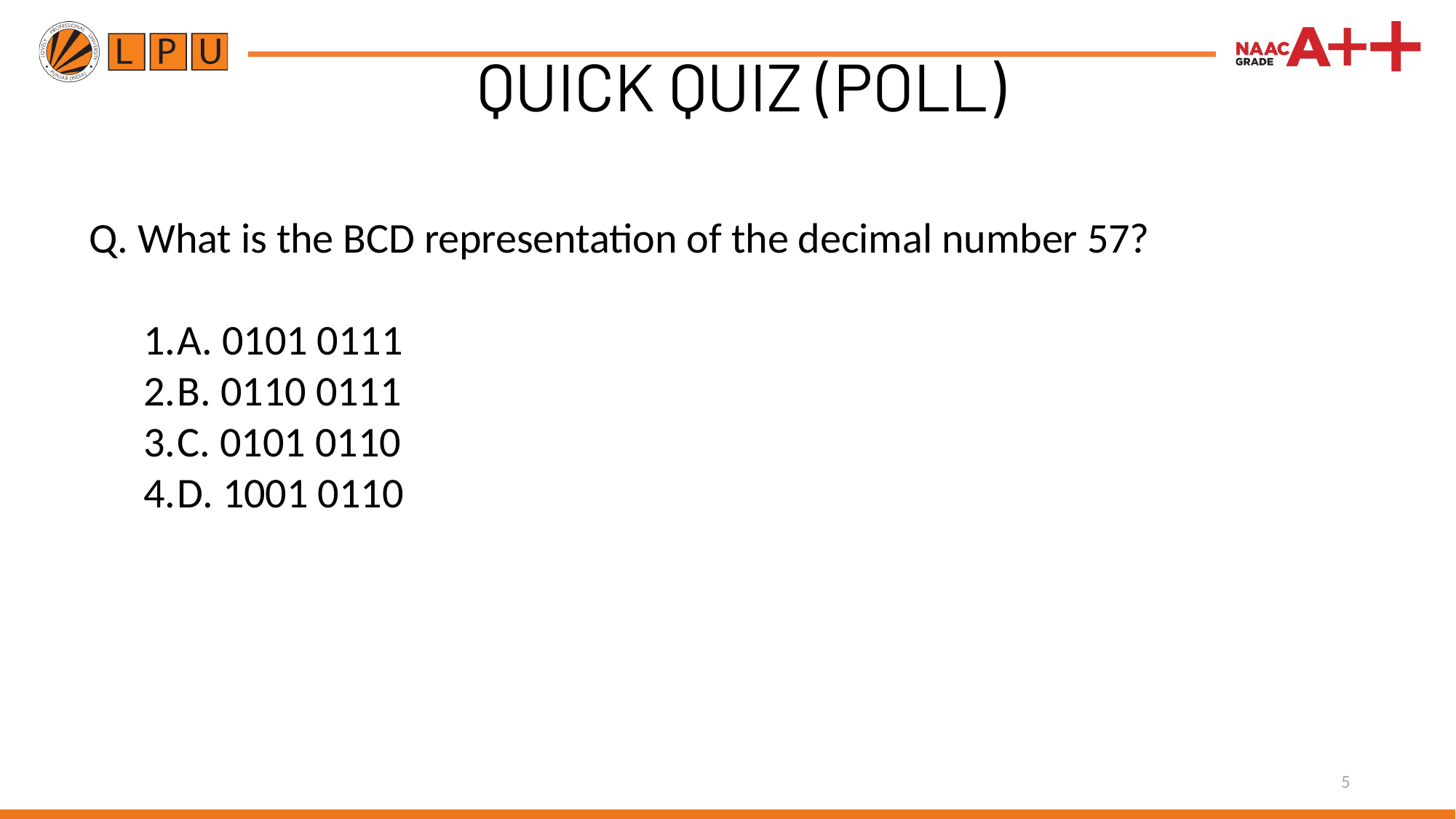

# QUICK QUIZ (POLL)
Q. What is the BCD representation of the decimal number 57?

A. 0101 0111
B. 0110 0111
C. 0101 0110
D. 1001 0110

5